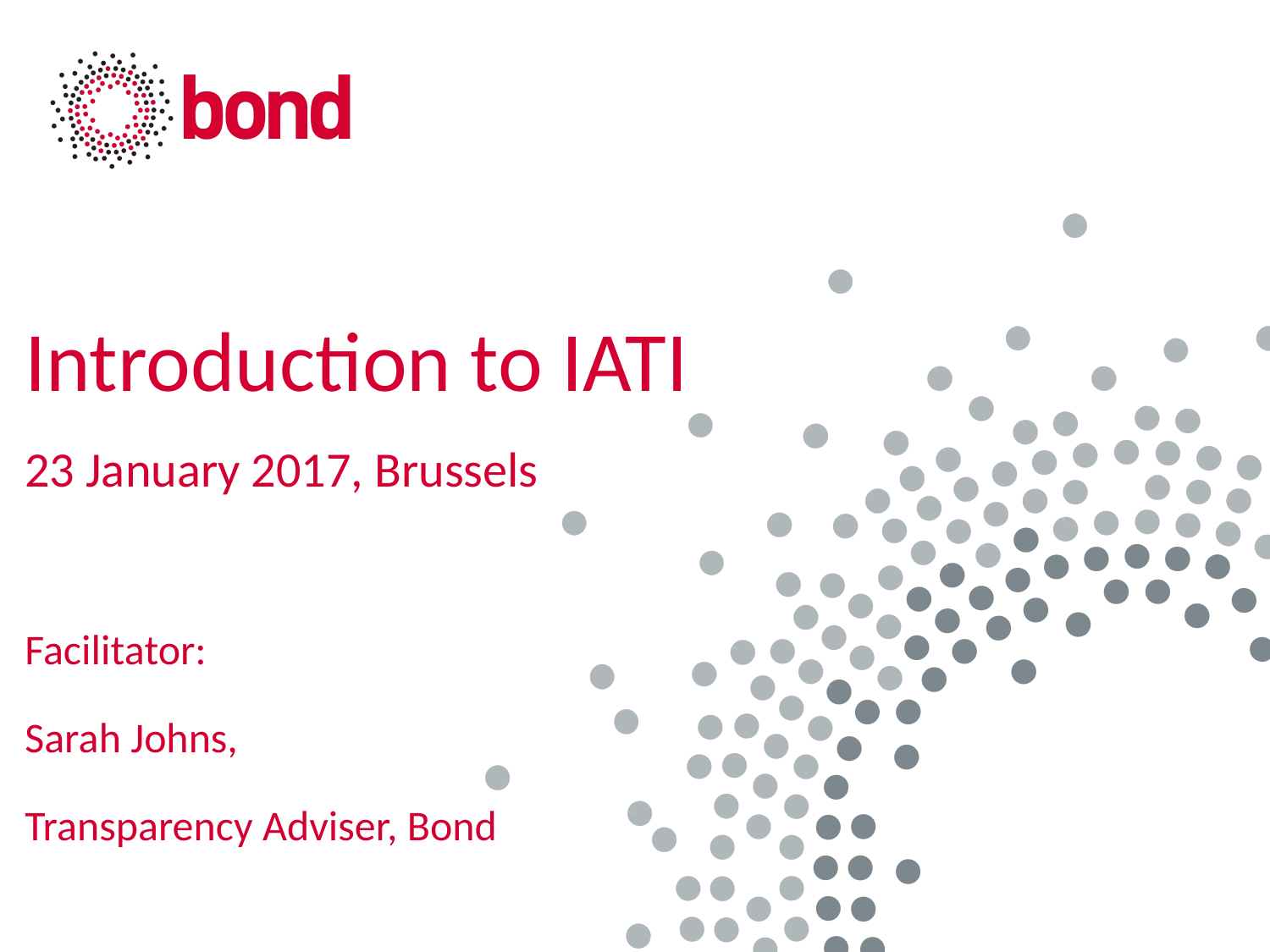

# Introduction to IATI 23 January 2017, Brussels Facilitator: Sarah Johns, Transparency Adviser, Bond